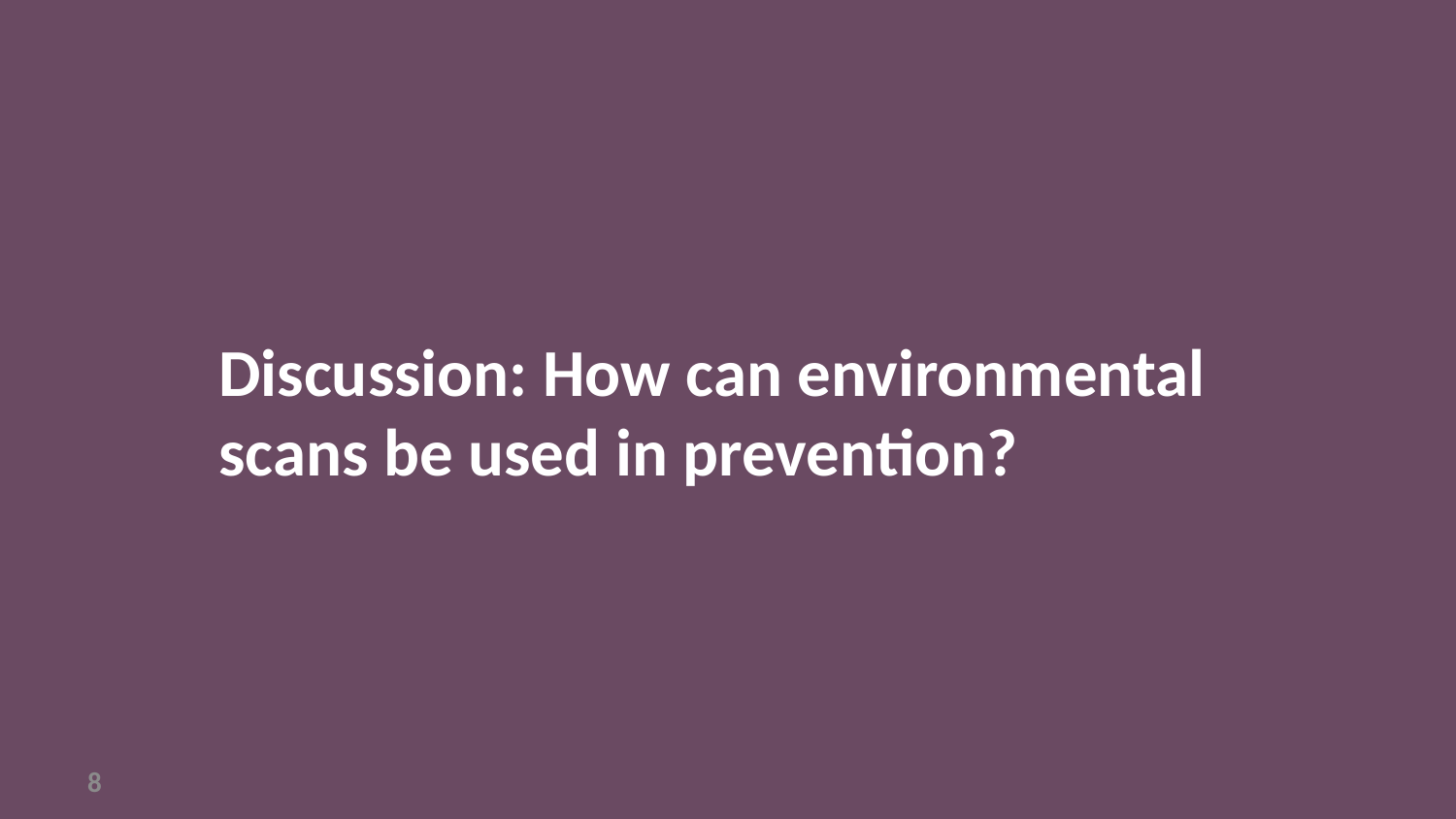

# Discussion: How can environmental scans be used in prevention?
8